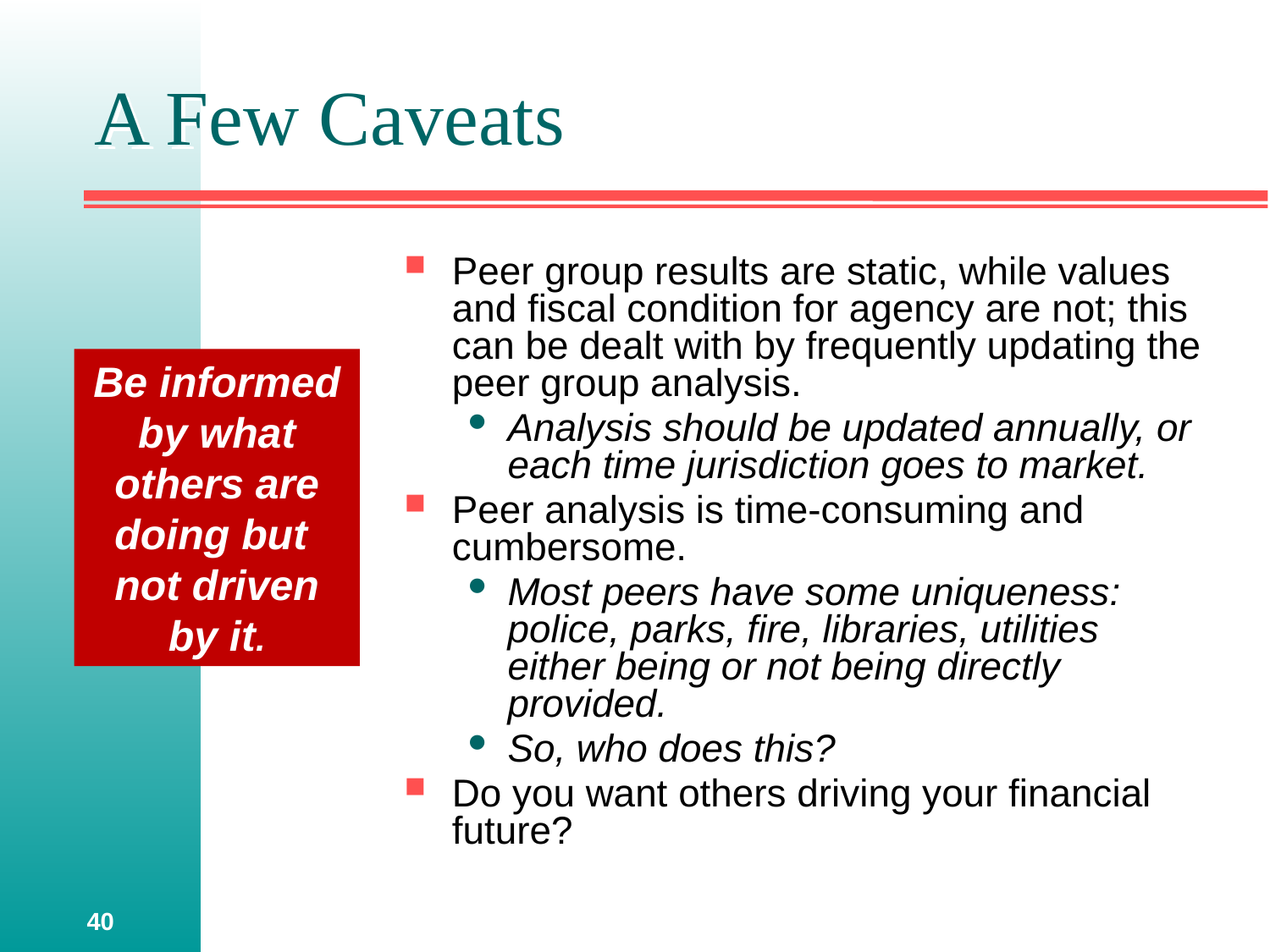

# A Few Caveats
Peer group results are static, while values and fiscal condition for agency are not; this can be dealt with by frequently updating the peer group analysis.
Analysis should be updated annually, or each time jurisdiction goes to market.
Peer analysis is time-consuming and cumbersome.
Most peers have some uniqueness: police, parks, fire, libraries, utilities either being or not being directly provided.
So, who does this?
Do you want others driving your financial future?
Be informed by what others are doing but  not driven by it.
40